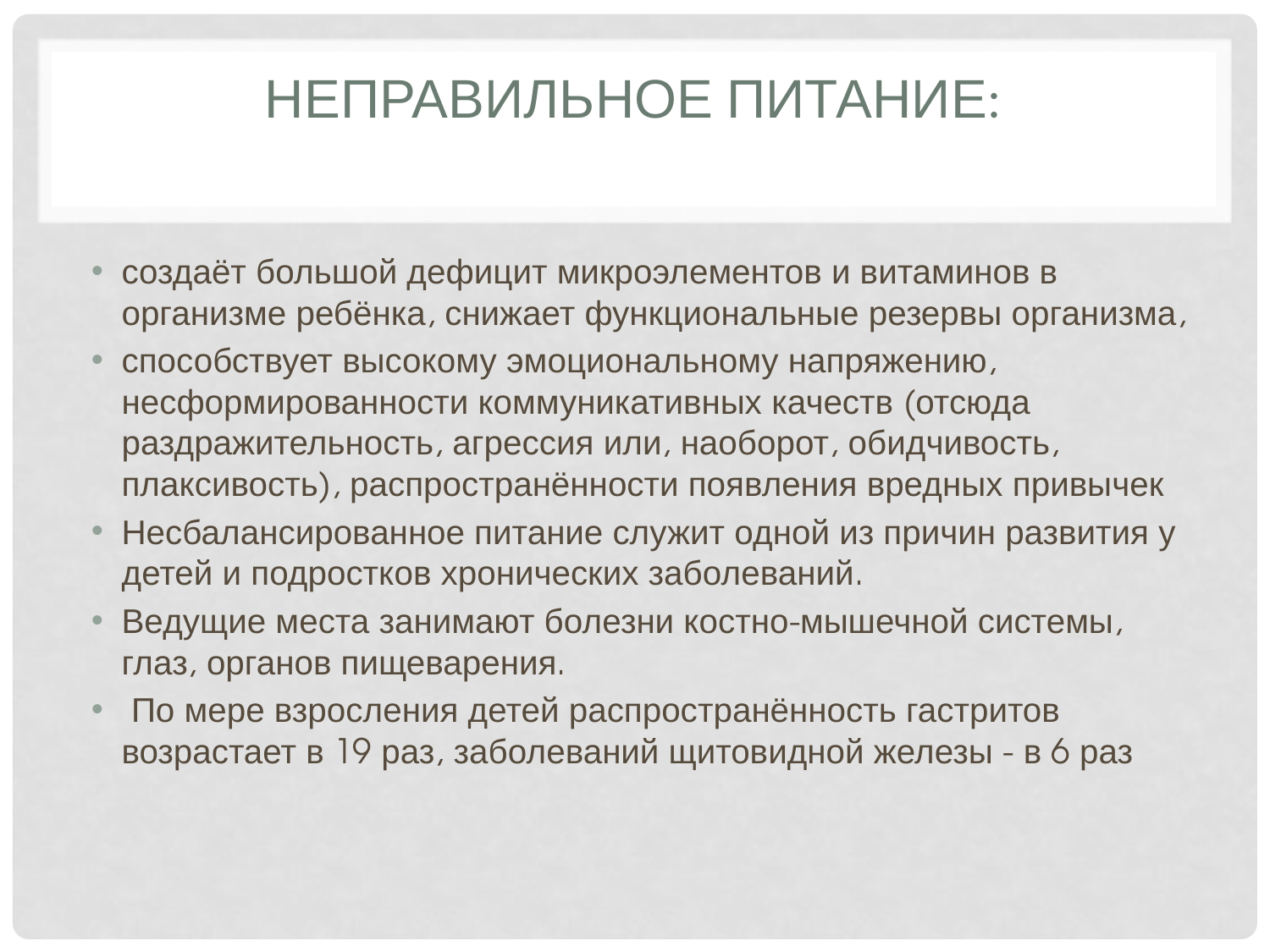

# Неправильное питание:
создаёт большой дефицит микроэлементов и витаминов в организме ребёнка, снижает функциональные резервы организма,
способствует высокому эмоциональному напряжению, несформированности коммуникативных качеств (отсюда раздражительность, агрессия или, наоборот, обидчивость, плаксивость), распространённости появления вредных привычек
Несбалансированное питание служит одной из причин развития у детей и подростков хронических заболеваний.
Ведущие места занимают болезни костно-мышечной системы, глаз, органов пищеварения.
 По мере взросления детей распространённость гастритов возрастает в 19 раз, заболеваний щитовидной железы - в 6 раз